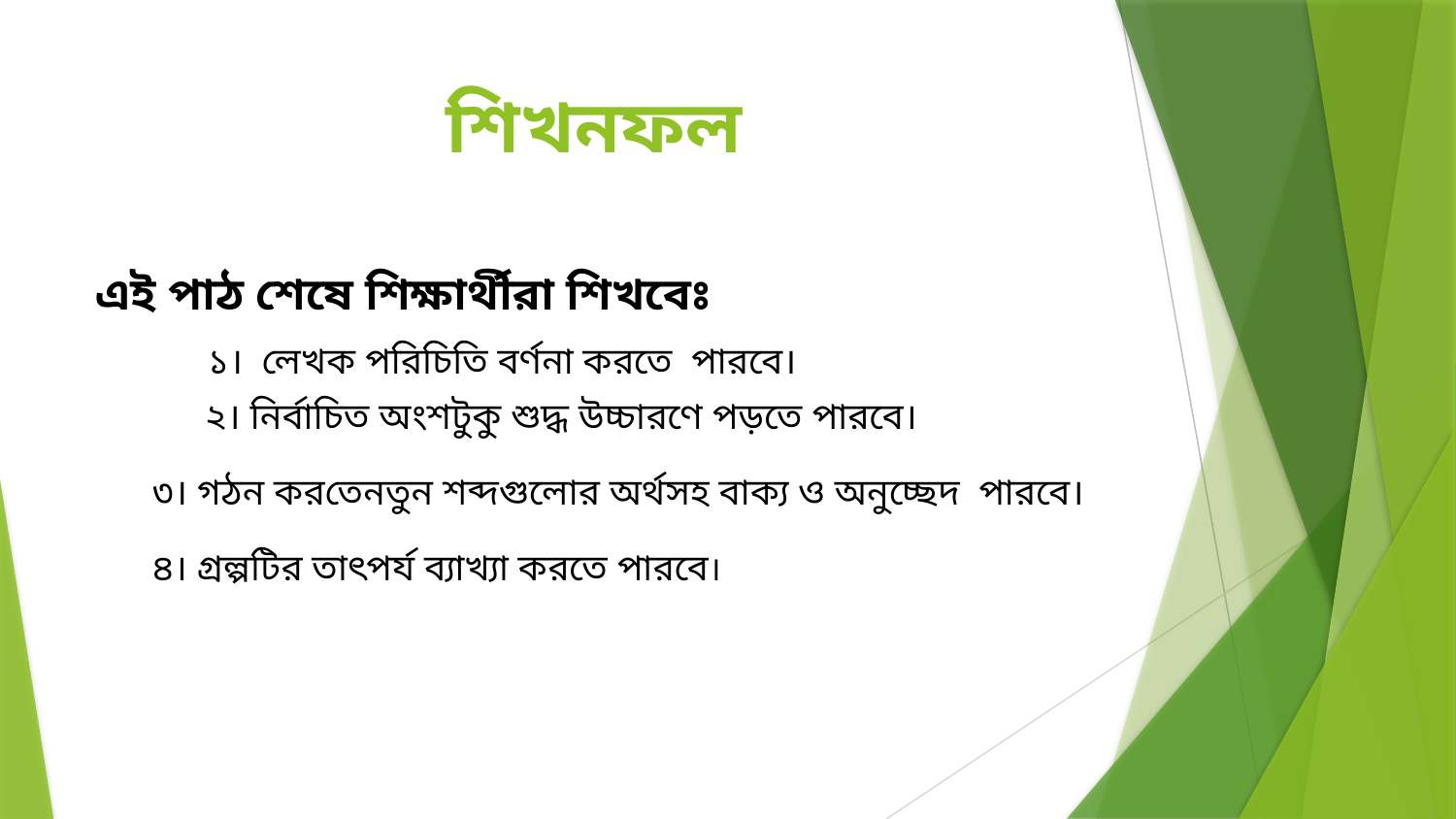

# শিখনফল
এই পাঠ শেষে শিক্ষার্থীরা শিখবেঃ
	 ১।  লেখক পরিচিতি বর্ণনা করতে  পারবে।
	 ২। নির্বাচিত অংশটুকু শুদ্ধ উচ্চারণে পড়তে পারবে।
      ৩। গঠন করতেনতুন শব্দগুলোর অর্থসহ বাক্য ও অনুচ্ছেদ  পারবে।
      ৪। গ্রল্পটির তাৎপর্য ব্যাখ্যা করতে পারবে।